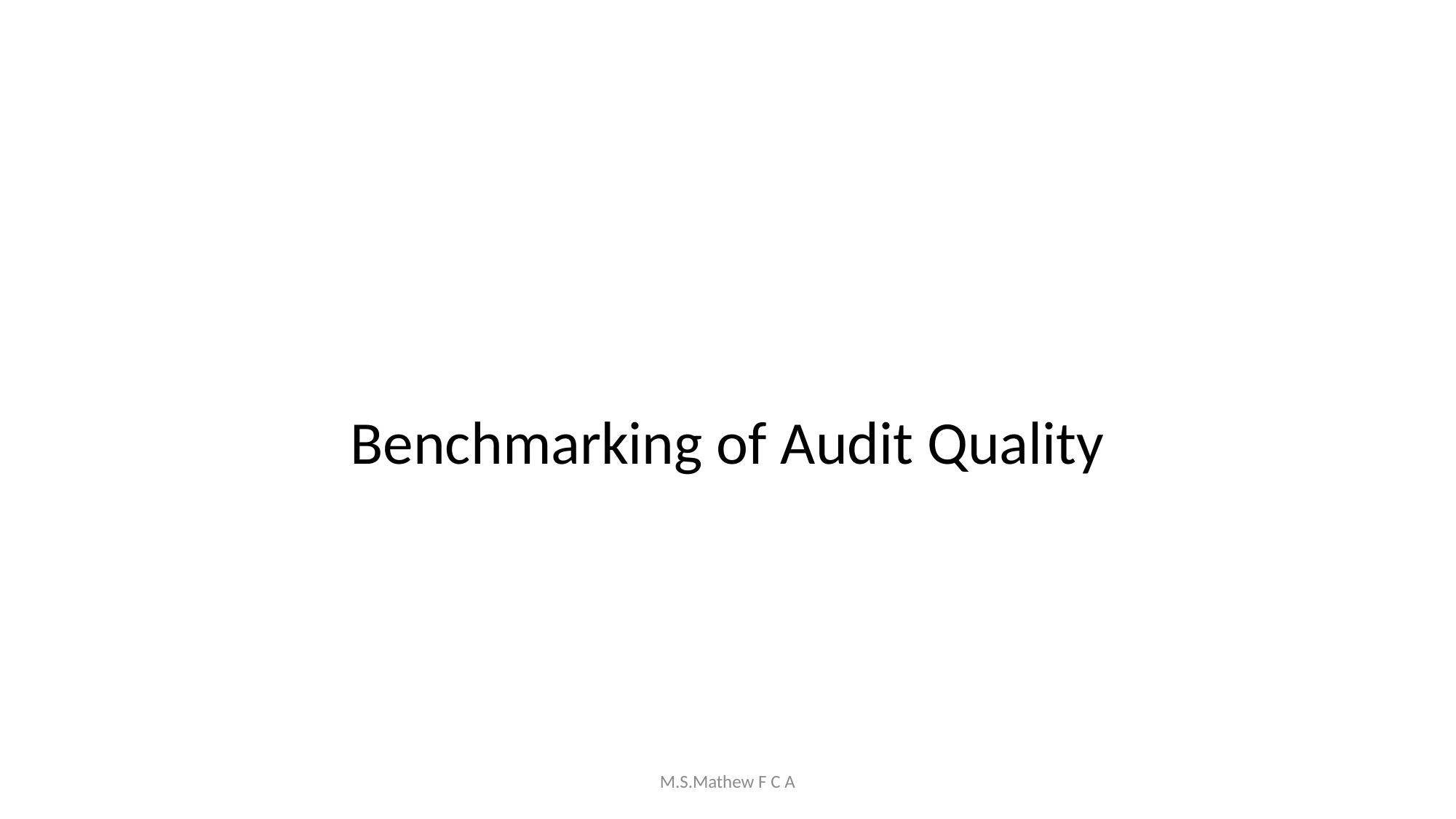

#

Benchmarking of Audit Quality
M.S.Mathew F C A